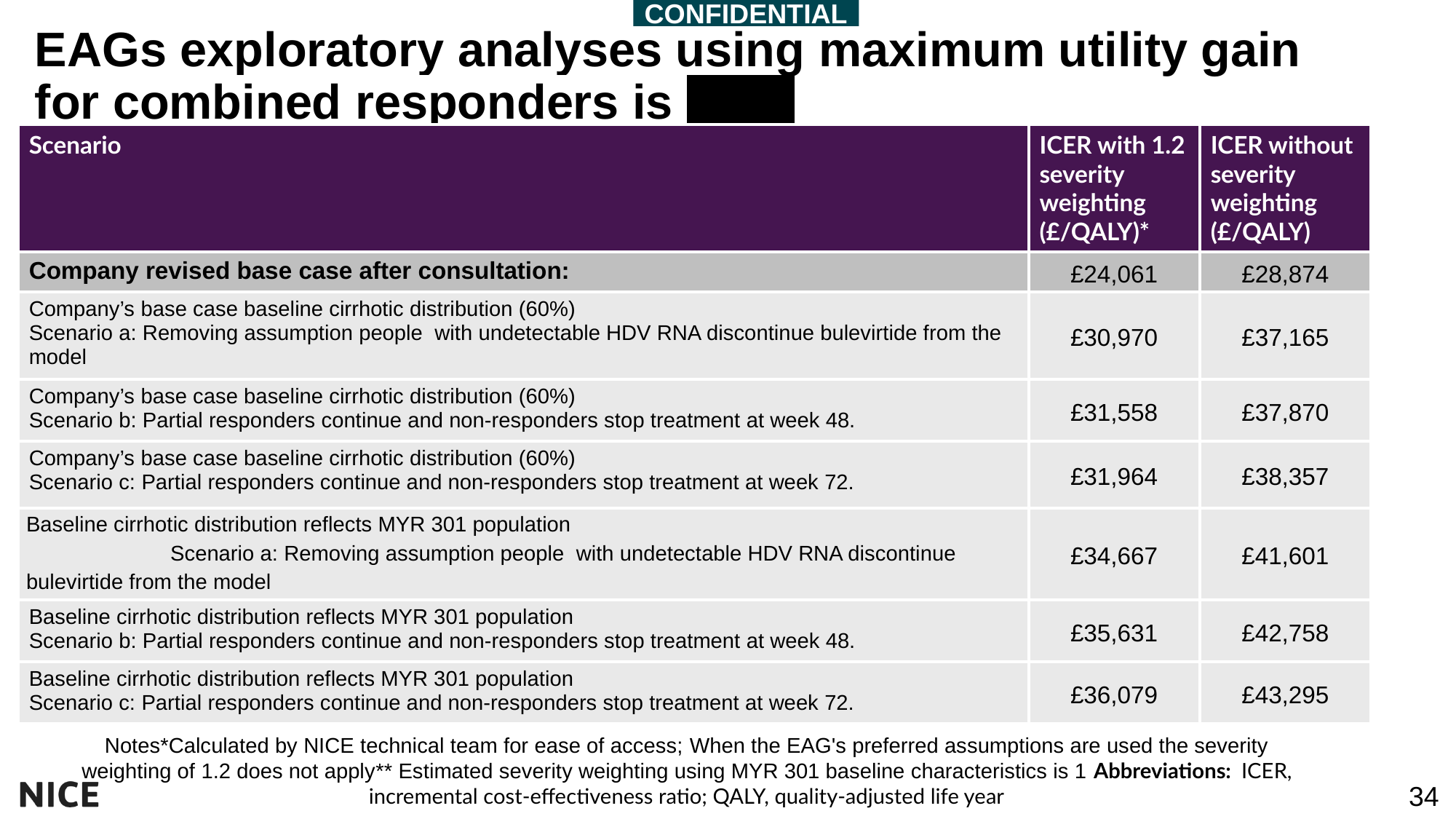

CONFIDENTIAL
# EAGs exploratory analyses using maximum utility gain for combined responders is xxxx
| Scenario | ICER with 1.2 severity weighting (£/QALY)\* | ICER without severity weighting (£/QALY) |
| --- | --- | --- |
| Company revised base case after consultation: | £24,061 | £28,874 |
| Company’s base case baseline cirrhotic distribution (60%) Scenario a: Removing assumption people with undetectable HDV RNA discontinue bulevirtide from the model | £30,970 | £37,165 |
| Company’s base case baseline cirrhotic distribution (60%) Scenario b: Partial responders continue and non-responders stop treatment at week 48. | £31,558 | £37,870 |
| Company’s base case baseline cirrhotic distribution (60%) Scenario c: Partial responders continue and non-responders stop treatment at week 72. | £31,964 | £38,357 |
| Baseline cirrhotic distribution reflects MYR 301 population Scenario a: Removing assumption people with undetectable HDV RNA discontinue bulevirtide from the model | £34,667 | £41,601 |
| Baseline cirrhotic distribution reflects MYR 301 population Scenario b: Partial responders continue and non-responders stop treatment at week 48. | £35,631 | £42,758 |
| Baseline cirrhotic distribution reflects MYR 301 population Scenario c: Partial responders continue and non-responders stop treatment at week 72. | £36,079 | £43,295 |
Notes*Calculated by NICE technical team for ease of access; When the EAG's preferred assumptions are used the severity weighting of 1.2 does not apply** Estimated severity weighting using MYR 301 baseline characteristics is 1 Abbreviations:  ICER, incremental cost-effectiveness ratio; QALY, quality-adjusted life year